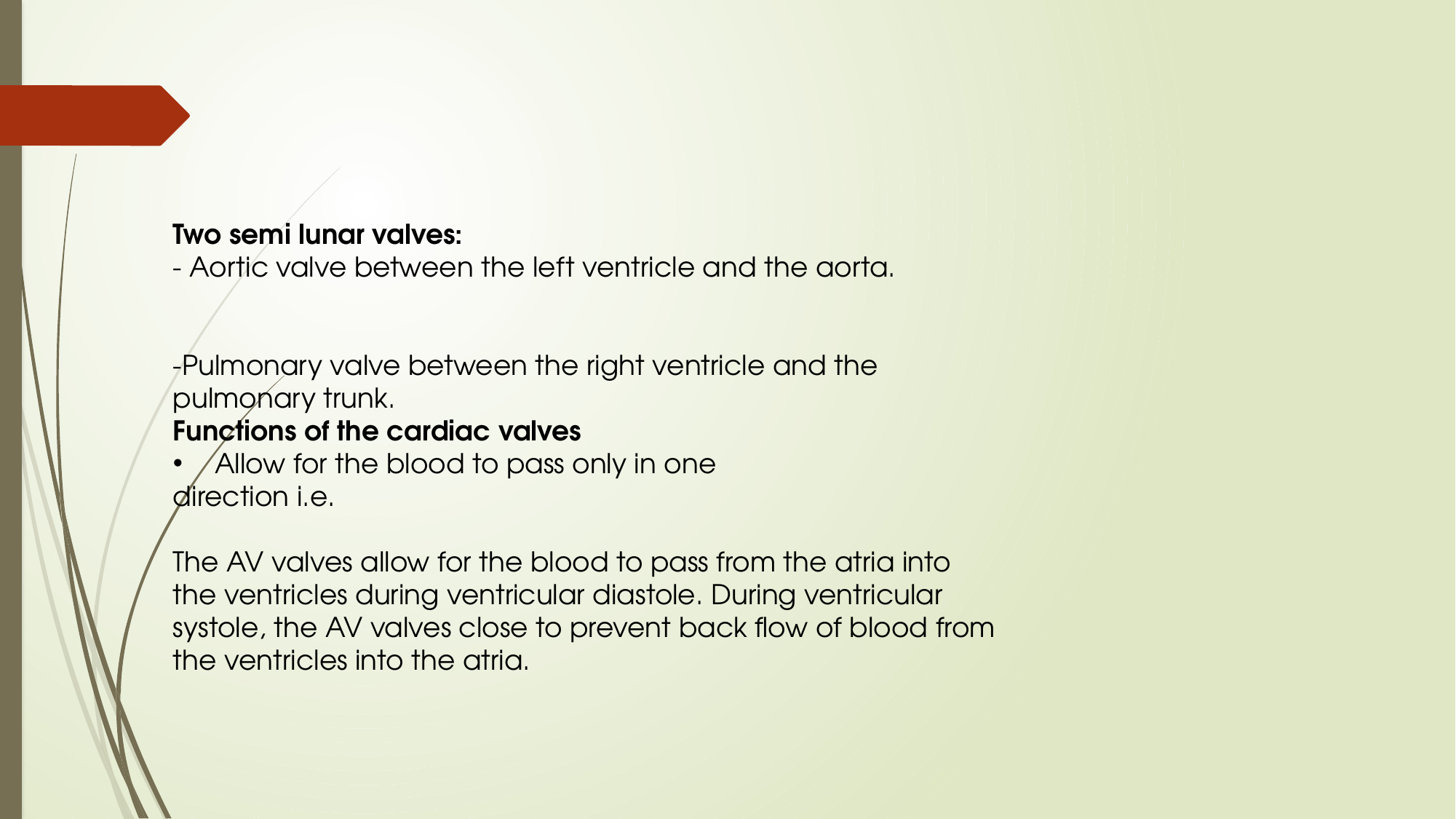

Two semi lunar valves:
- Aortic valve between the left ventricle and the aorta.

-Pulmonary valve between the right ventricle and the
pulmonary trunk.
Functions of the cardiac valves
 Allow for the blood to pass only in one
direction i.e.

The AV valves allow for the blood to pass from the atria into
the ventricles during ventricular diastole. During ventricular
systole, the AV valves close to prevent back flow of blood from
the ventricles into the atria.